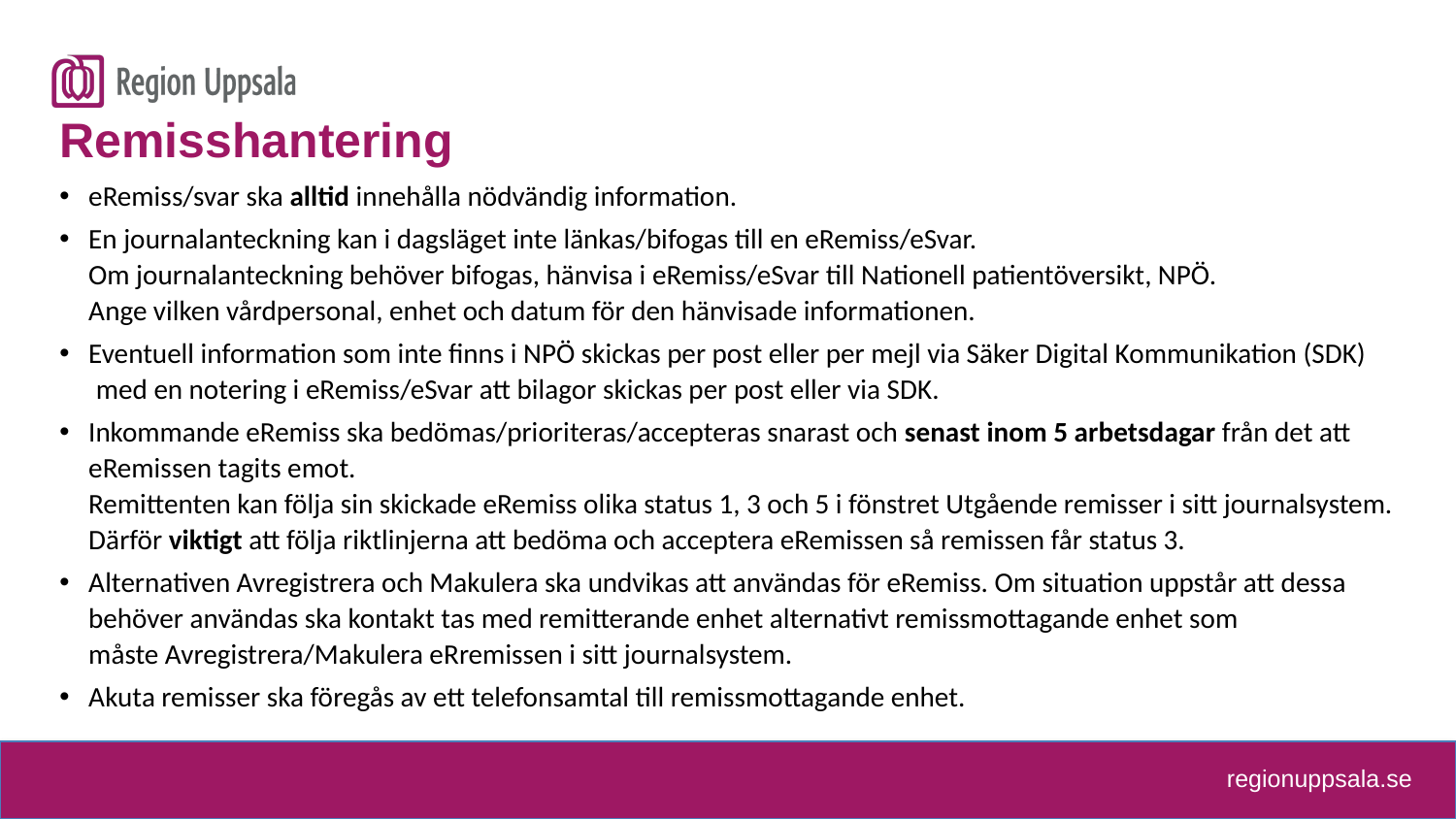

# Remisshantering
eRemiss/svar ska alltid innehålla nödvändig information.

En journalanteckning kan i dagsläget inte länkas/bifogas till en eRemiss/eSvar.
	Om journalanteckning behöver bifogas, hänvisa i eRemiss/eSvar till Nationell patientöversikt, NPÖ.
	Ange vilken vårdpersonal, enhet och datum för den hänvisade informationen.

Eventuell information som inte finns i NPÖ skickas per post eller per mejl via Säker Digital Kommunikation (SDK)
	med en notering i eRemiss/eSvar att bilagor skickas per post eller via SDK.

Inkommande eRemiss ska bedömas/prioriteras/accepteras snarast och senast inom 5 arbetsdagar från det att
	eRemissen tagits emot.
	Remittenten kan följa sin skickade eRemiss olika status 1, 3 och 5 i fönstret Utgående remisser i sitt journalsystem.
	Därför viktigt att följa riktlinjerna att bedöma och acceptera eRemissen så remissen får status 3.

Alternativen Avregistrera och Makulera ska undvikas att användas för eRemiss. Om situation uppstår att dessa
	behöver användas ska kontakt tas med remitterande enhet alternativt remissmottagande enhet som
	måste Avregistrera/Makulera eRremissen i sitt journalsystem.

Akuta remisser ska föregås av ett telefonsamtal till remissmottagande enhet.